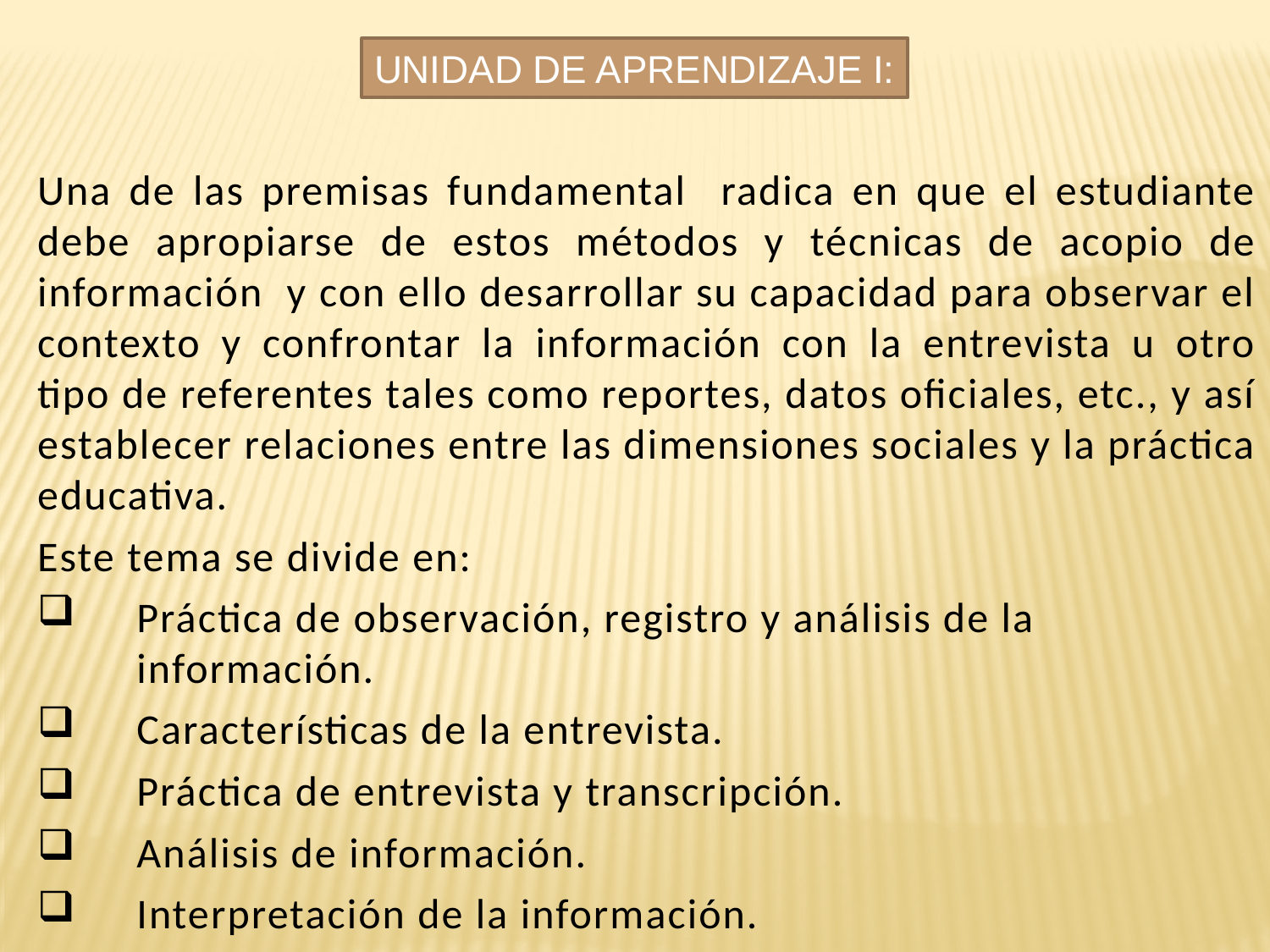

UNIDAD DE APRENDIZAJE I:
Una de las premisas fundamental  radica en que el estudiante debe apropiarse de estos métodos y técnicas de acopio de información  y con ello desarrollar su capacidad para observar el contexto y confrontar la información con la entrevista u otro tipo de referentes tales como reportes, datos oficiales, etc., y así establecer relaciones entre las dimensiones sociales y la práctica educativa.
Este tema se divide en:
Práctica de observación, registro y análisis de la información.
Características de la entrevista.
Práctica de entrevista y transcripción.
Análisis de información.
Interpretación de la información.